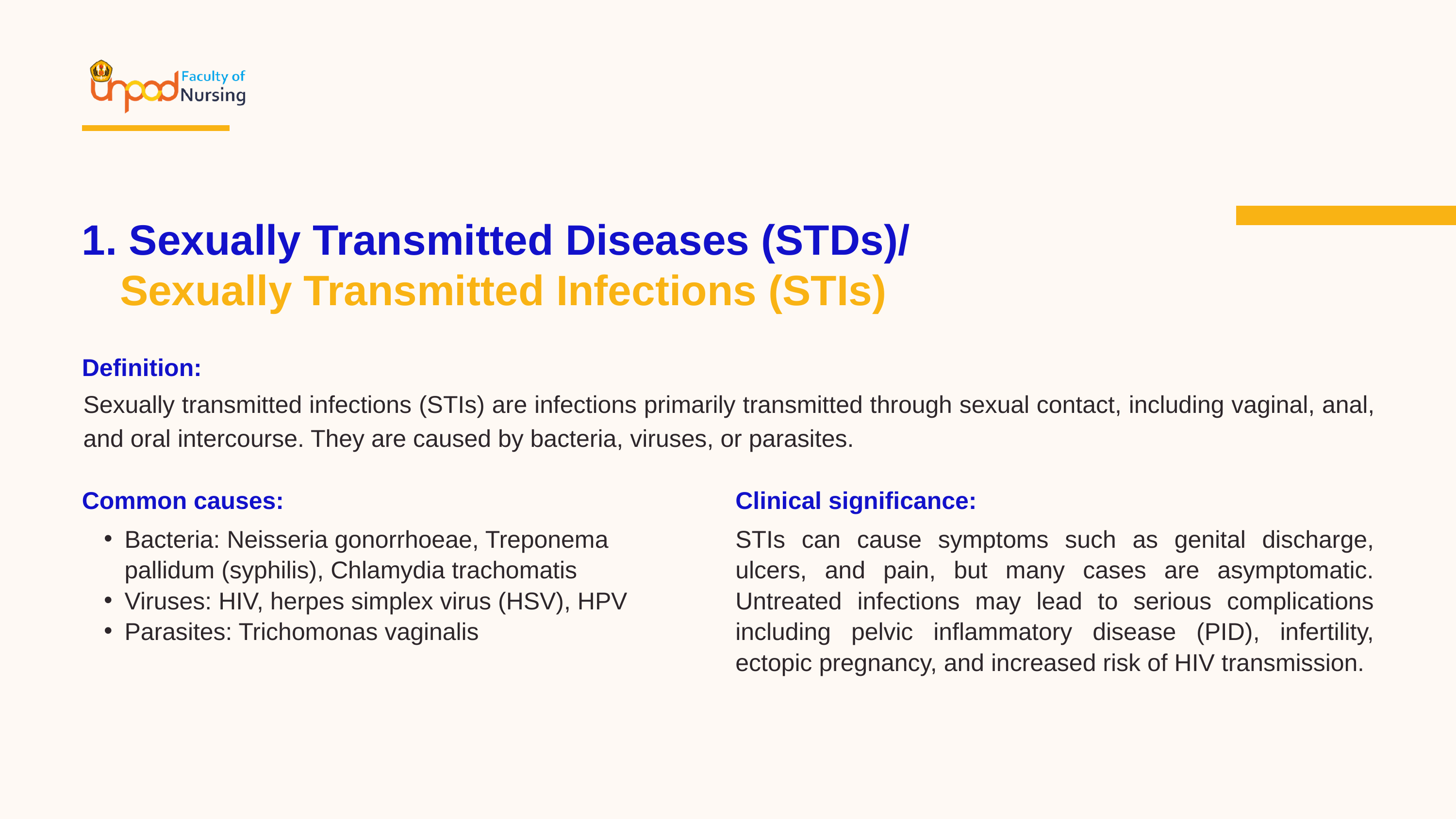

1. Sexually Transmitted Diseases (STDs)/
Sexually Transmitted Infections (STIs)
Definition:
Sexually transmitted infections (STIs) are infections primarily transmitted through sexual contact, including vaginal, anal, and oral intercourse. They are caused by bacteria, viruses, or parasites.
Common causes:
Clinical significance:
Bacteria: Neisseria gonorrhoeae, Treponema pallidum (syphilis), Chlamydia trachomatis
Viruses: HIV, herpes simplex virus (HSV), HPV
Parasites: Trichomonas vaginalis
STIs can cause symptoms such as genital discharge, ulcers, and pain, but many cases are asymptomatic. Untreated infections may lead to serious complications including pelvic inflammatory disease (PID), infertility, ectopic pregnancy, and increased risk of HIV transmission.